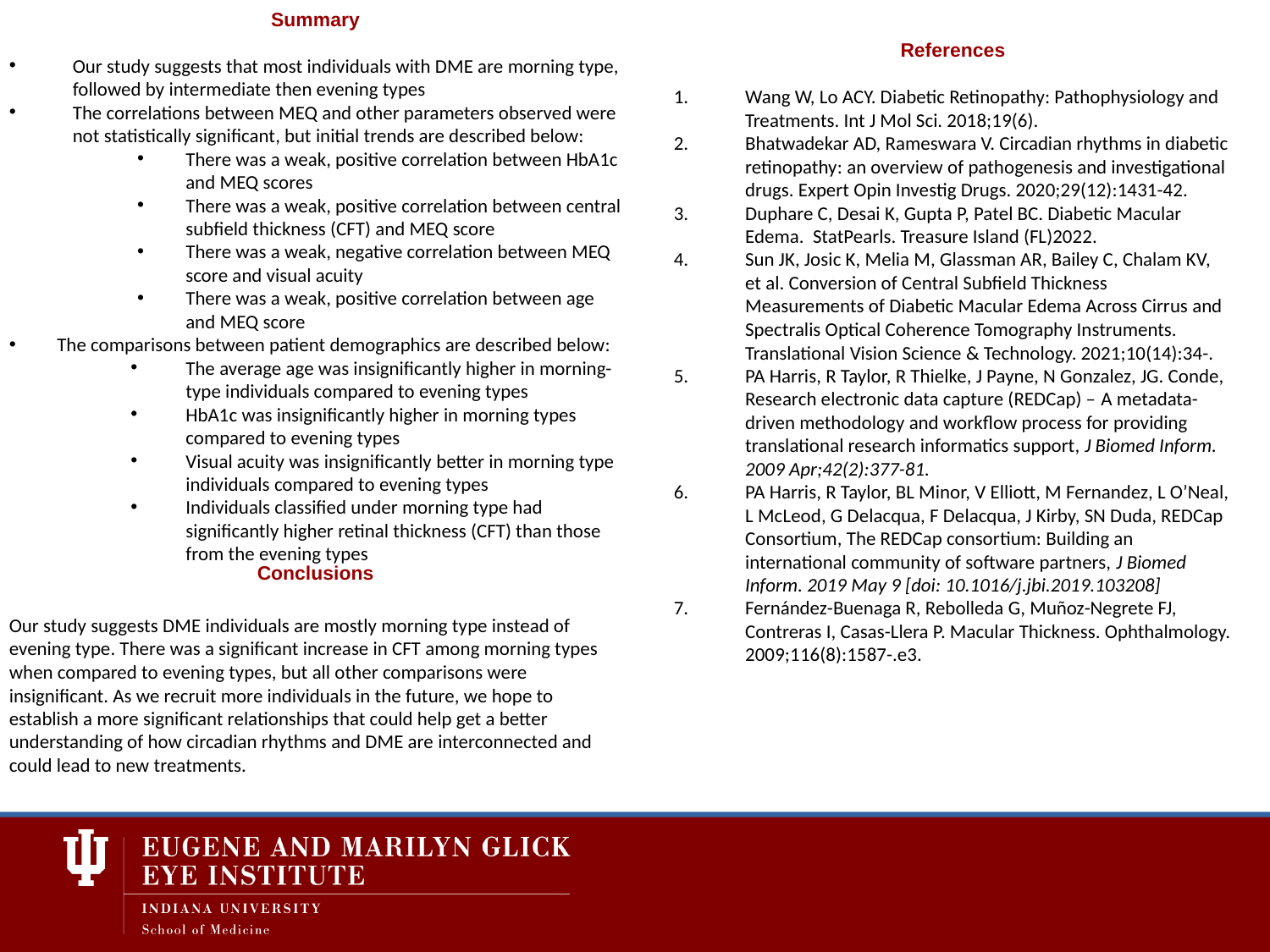

References

Wang W, Lo ACY. Diabetic Retinopathy: Pathophysiology and Treatments. Int J Mol Sci. 2018;19(6).
Bhatwadekar AD, Rameswara V. Circadian rhythms in diabetic retinopathy: an overview of pathogenesis and investigational drugs. Expert Opin Investig Drugs. 2020;29(12):1431-42.
Duphare C, Desai K, Gupta P, Patel BC. Diabetic Macular Edema.  StatPearls. Treasure Island (FL)2022.
Sun JK, Josic K, Melia M, Glassman AR, Bailey C, Chalam KV, et al. Conversion of Central Subfield Thickness Measurements of Diabetic Macular Edema Across Cirrus and Spectralis Optical Coherence Tomography Instruments. Translational Vision Science & Technology. 2021;10(14):34-.
PA Harris, R Taylor, R Thielke, J Payne, N Gonzalez, JG. Conde, Research electronic data capture (REDCap) – A metadata-driven methodology and workflow process for providing translational research informatics support, J Biomed Inform. 2009 Apr;42(2):377-81.
PA Harris, R Taylor, BL Minor, V Elliott, M Fernandez, L O’Neal, L McLeod, G Delacqua, F Delacqua, J Kirby, SN Duda, REDCap Consortium, The REDCap consortium: Building an international community of software partners, J Biomed Inform. 2019 May 9 [doi: 10.1016/j.jbi.2019.103208]
Fernández-Buenaga R, Rebolleda G, Muñoz-Negrete FJ, Contreras I, Casas-Llera P. Macular Thickness. Ophthalmology. 2009;116(8):1587-.e3.
Summary

Our study suggests that most individuals with DME are morning type, followed by intermediate then evening types
The correlations between MEQ and other parameters observed were not statistically significant, but initial trends are described below:
There was a weak, positive correlation between HbA1c and MEQ scores
There was a weak, positive correlation between central subfield thickness (CFT) and MEQ score
There was a weak, negative correlation between MEQ score and visual acuity
There was a weak, positive correlation between age and MEQ score
The comparisons between patient demographics are described below:
The average age was insignificantly higher in morning-type individuals compared to evening types
HbA1c was insignificantly higher in morning types compared to evening types
Visual acuity was insignificantly better in morning type individuals compared to evening types
Individuals classified under morning type had significantly higher retinal thickness (CFT) than those from the evening types
References
Wang W, Lo ACY. Diabetic Retinopathy: Pathophysiology and Treatments. Int J Mol Sci. 2018;19(6).
Bhatwadekar AD, Rameswara V. Circadian rhythms in diabetic retinopathy: an overview of pathogenesis and investigational drugs. Expert Opin Investig Drugs. 2020;29(12):1431-42.
Duphare C, Desai K, Gupta P, Patel BC. Diabetic Macular Edema.  StatPearls. Treasure Island (FL)2022.
Sun JK, Josic K, Melia M, Glassman AR, Bailey C, Chalam KV, et al. Conversion of Central Subfield Thickness Measurements of Diabetic Macular Edema Across Cirrus and Spectraalis Optical Coherence Tomography Instruments. Translational Vision Science & Technology. 2021;10(14):34-.
PA Harris, R Taylor, R Thielke, J Payne, N Gonzalez, JG. Conde, Research electronic data capture (REDCap) – A metadata-driven methodology and workflow process for providing translational research informatics support, J Biomed Inform. 2009 Apr;42(2):377-81.
PA Harris, R Taylor, BL Minor, V Elliott, M Fernandez, L O’Neal, L McLeod, G Delacqua, F Delacqua, J Kirby, SN Duda, REDCap Consortium, The REDCap consortium: Building an international community of software partners, J Biomed Inform. 2019 May 9 [doi: 10.1016/j.jbi.2019.103208]
Fernández-Buenaga R, Rebolleda G, Muñoz-Negrete FJ, Contreras I, Casas-Llera P. Macular Thickness. Ophthalmology. 2009;116(8):1587-.e3.
Conclusions

Our study suggests DME individuals are mostly morning type instead of evening type. There was a significant increase in CFT among morning types when compared to evening types, but all other comparisons were insignificant. As we recruit more individuals in the future, we hope to establish a more significant relationships that could help get a better understanding of how circadian rhythms and DME are interconnected and could lead to new treatments.